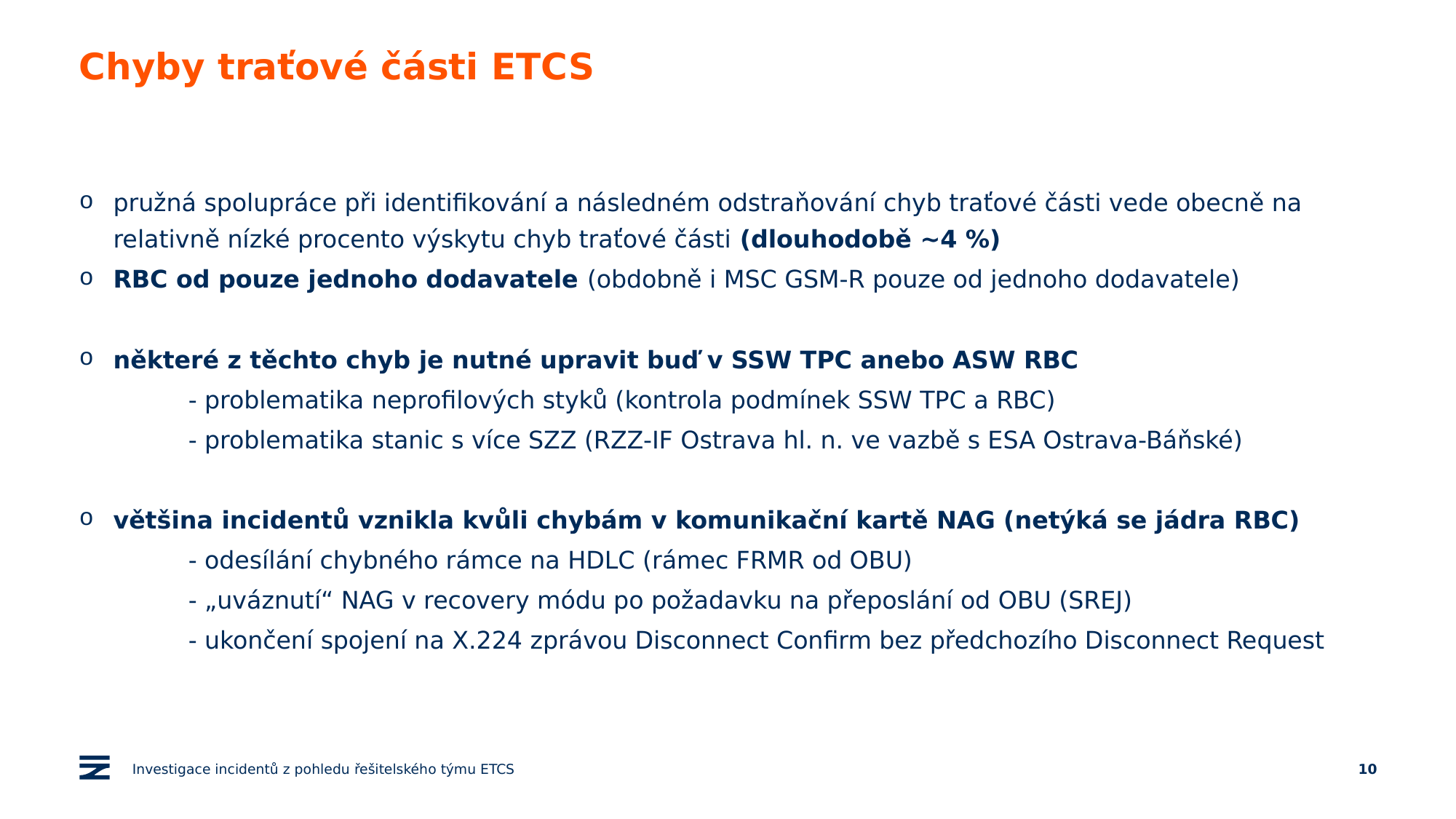

# Chyby traťové části ETCS
pružná spolupráce při identifikování a následném odstraňování chyb traťové části vede obecně na relativně nízké procento výskytu chyb traťové části (dlouhodobě ~4 %)
RBC od pouze jednoho dodavatele (obdobně i MSC GSM-R pouze od jednoho dodavatele)

některé z těchto chyb je nutné upravit buď v SSW TPC anebo ASW RBC
	- problematika neprofilových styků (kontrola podmínek SSW TPC a RBC)
	- problematika stanic s více SZZ (RZZ-IF Ostrava hl. n. ve vazbě s ESA Ostrava-Báňské)

většina incidentů vznikla kvůli chybám v komunikační kartě NAG (netýká se jádra RBC)
	- odesílání chybného rámce na HDLC (rámec FRMR od OBU)
	- „uváznutí“ NAG v recovery módu po požadavku na přeposlání od OBU (SREJ)
	- ukončení spojení na X.224 zprávou Disconnect Confirm bez předchozího Disconnect Request

Investigace incidentů z pohledu řešitelského týmu ETCS
10